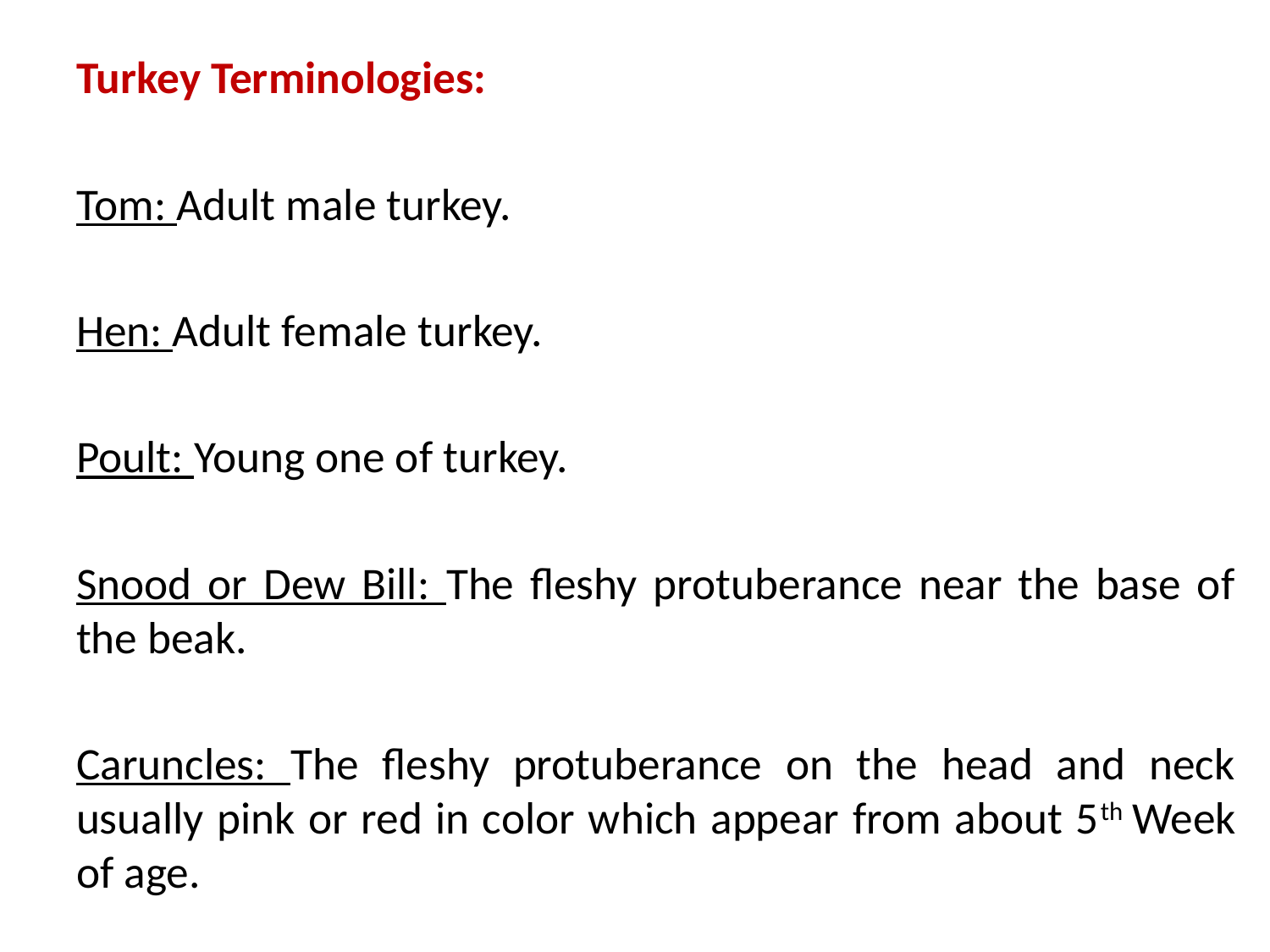

Turkey Terminologies:

Tom: Adult male turkey.

Hen: Adult female turkey.

Poult: Young one of turkey.

Snood or Dew Bill: The fleshy protuberance near the base of the beak.

Caruncles: The fleshy protuberance on the head and neck usually pink or red in color which appear from about 5th Week of age.